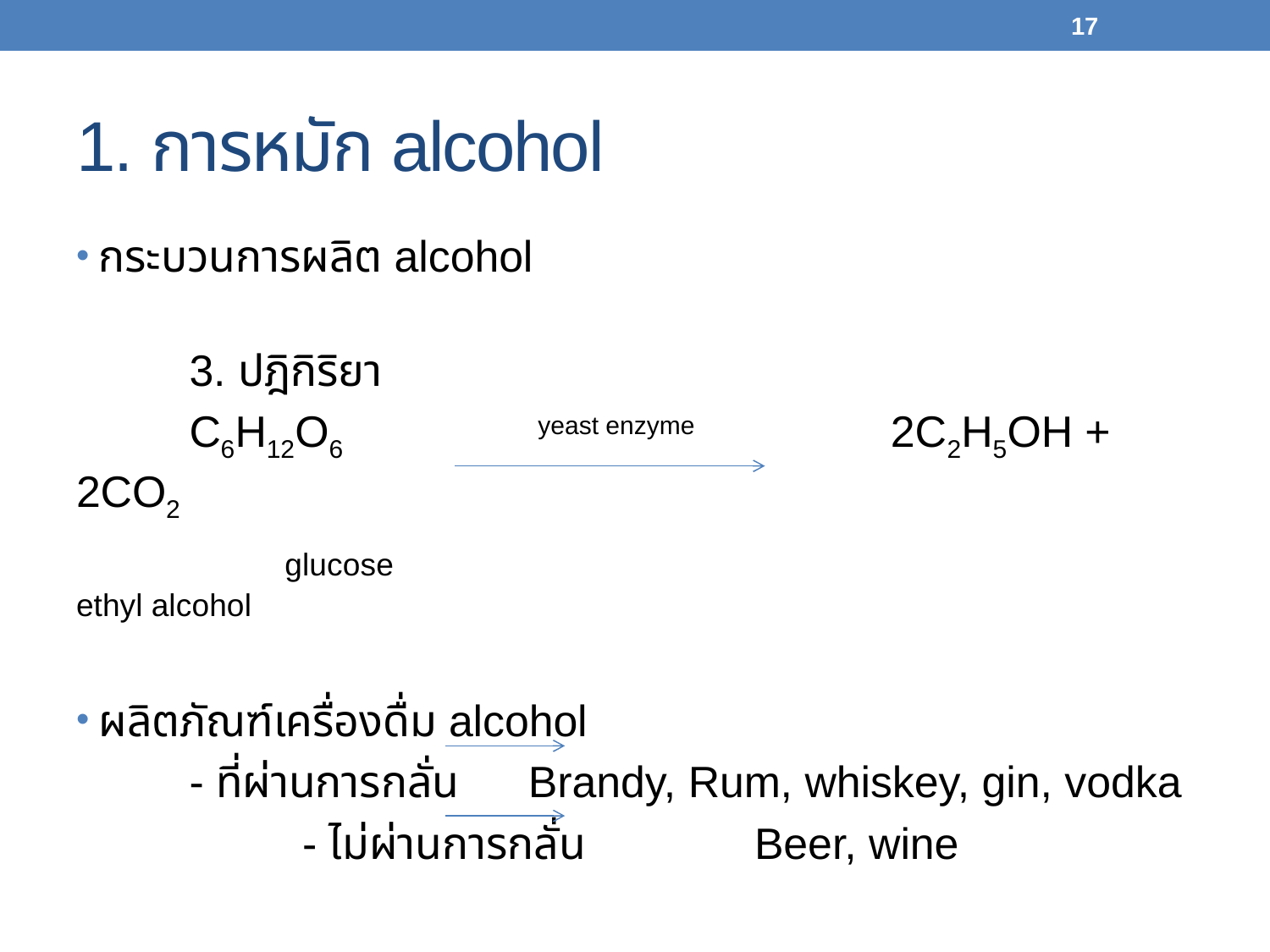

17
# 1. การหมัก alcohol
กระบวนการผลิต alcohol

	3. ปฎิกิริยา
	C6H12O6  	          yeast enzyme                2C2H5OH + 2CO2
                 glucose                                                                 ethyl alcohol

ผลิตภัณฑ์เครื่องดื่ม alcohol
	- ที่ผ่านการกลั่น  		Brandy, Rum, whiskey, gin, vodka
             	- ไม่ผ่านการกลั่น  		Beer, wine